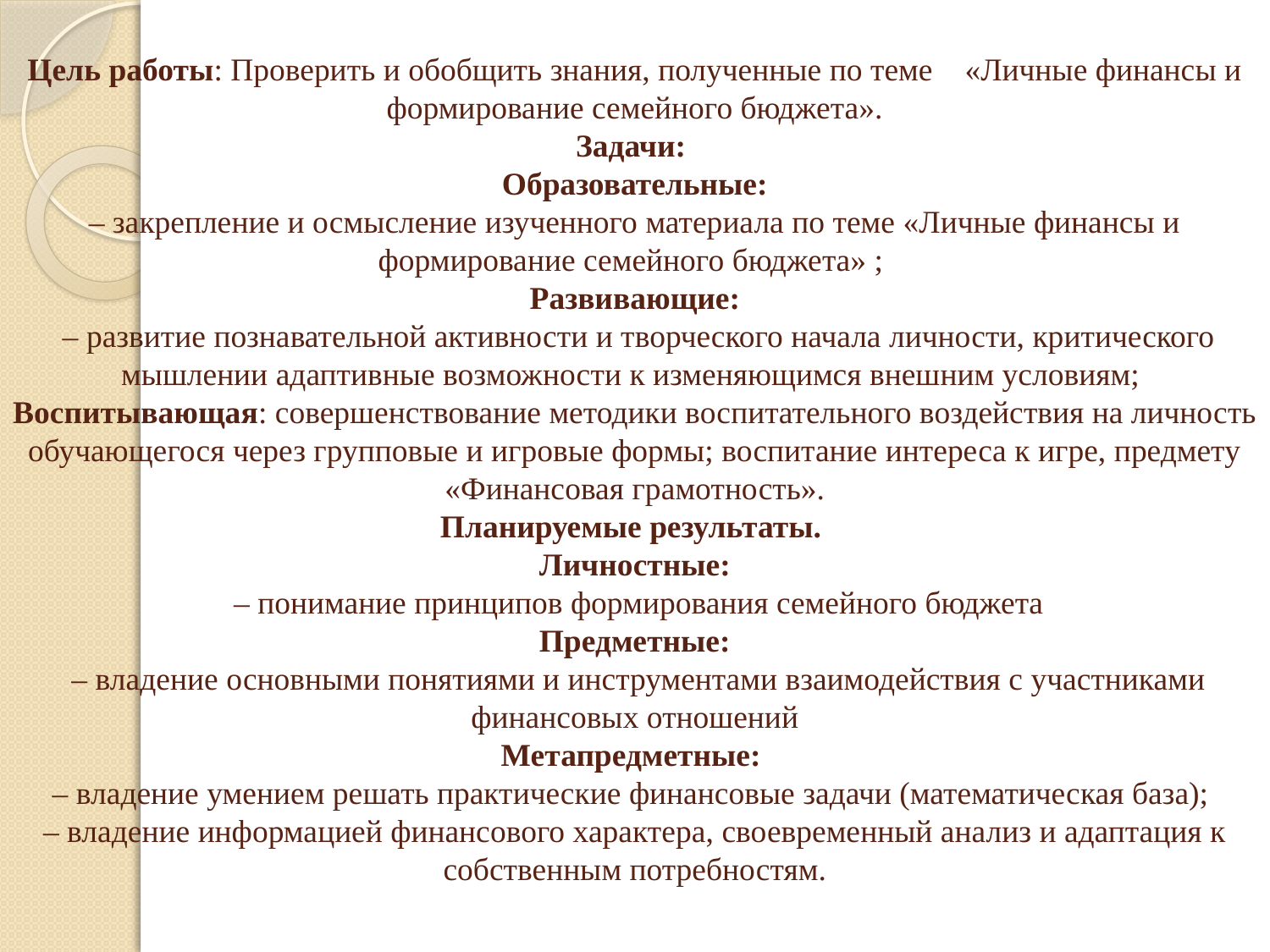

# Цель работы: Проверить и обобщить знания, полученные по теме    «Личные финансы и формирование семейного бюджета». Задачи: Образовательные: – закрепление и осмысление изученного материала по теме «Личные финансы и формирование семейного бюджета» ; Развивающие: – развитие познавательной активности и творческого начала личности, критического мышлении адаптивные возможности к изменяющимся внешним условиям; Воспитывающая: совершенствование методики воспитательного воздействия на личность обучающегося через групповые и игровые формы; воспитание интереса к игре, предмету «Финансовая грамотность». Планируемые результаты. Личностные: – понимание принципов формирования семейного бюджета Предметные: – владение основными понятиями и инструментами взаимодействия с участниками финансовых отношений Метапредметные: – владение умением решать практические финансовые задачи (математическая база); – владение информацией финансового характера, своевременный анализ и адаптация к собственным потребностям.